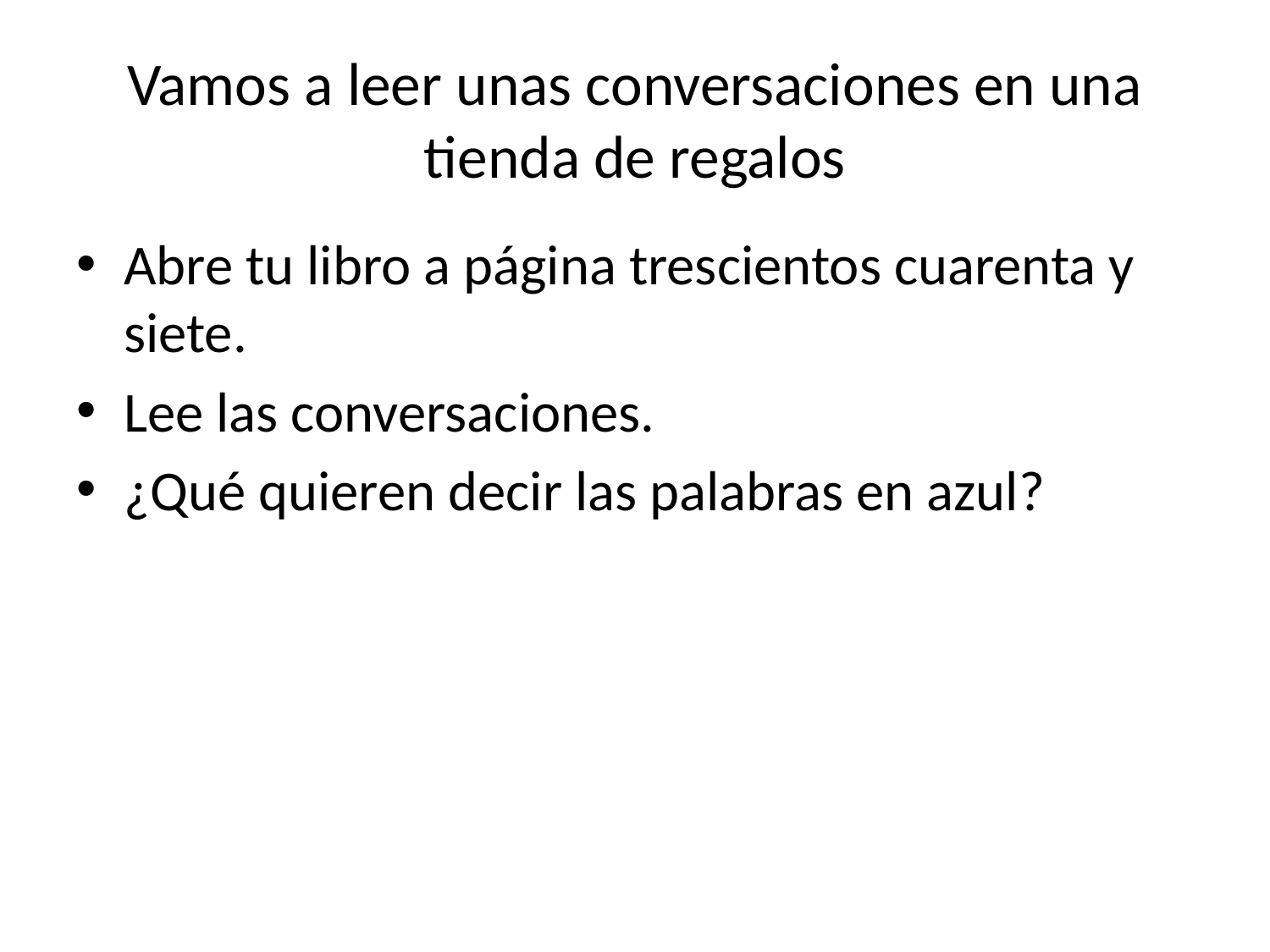

# Vamos a leer unas conversaciones en una tienda de regalos
Abre tu libro a página trescientos cuarenta y siete.
Lee las conversaciones.
¿Qué quieren decir las palabras en azul?